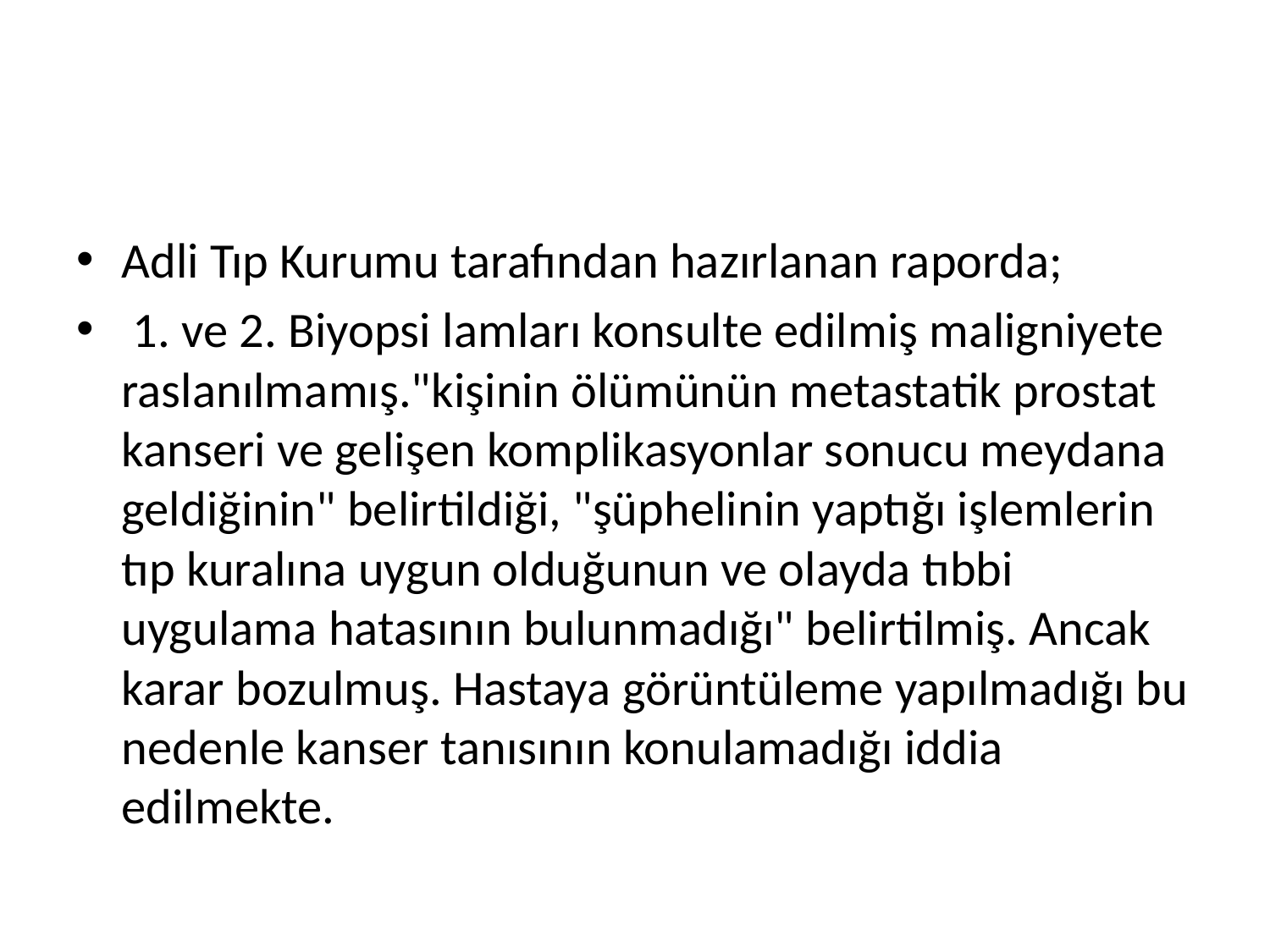

#
Adli Tıp Kurumu tarafından hazırlanan raporda;
 1. ve 2. Biyopsi lamları konsulte edilmiş maligniyete raslanılmamış."kişinin ölümünün metastatik prostat kanseri ve gelişen komplikasyonlar sonucu meydana geldiğinin" belirtildiği, "şüphelinin yaptığı işlemlerin tıp kuralına uygun olduğunun ve olayda tıbbi uygulama hatasının bulunmadığı" belirtilmiş. Ancak karar bozulmuş. Hastaya görüntüleme yapılmadığı bu nedenle kanser tanısının konulamadığı iddia edilmekte.